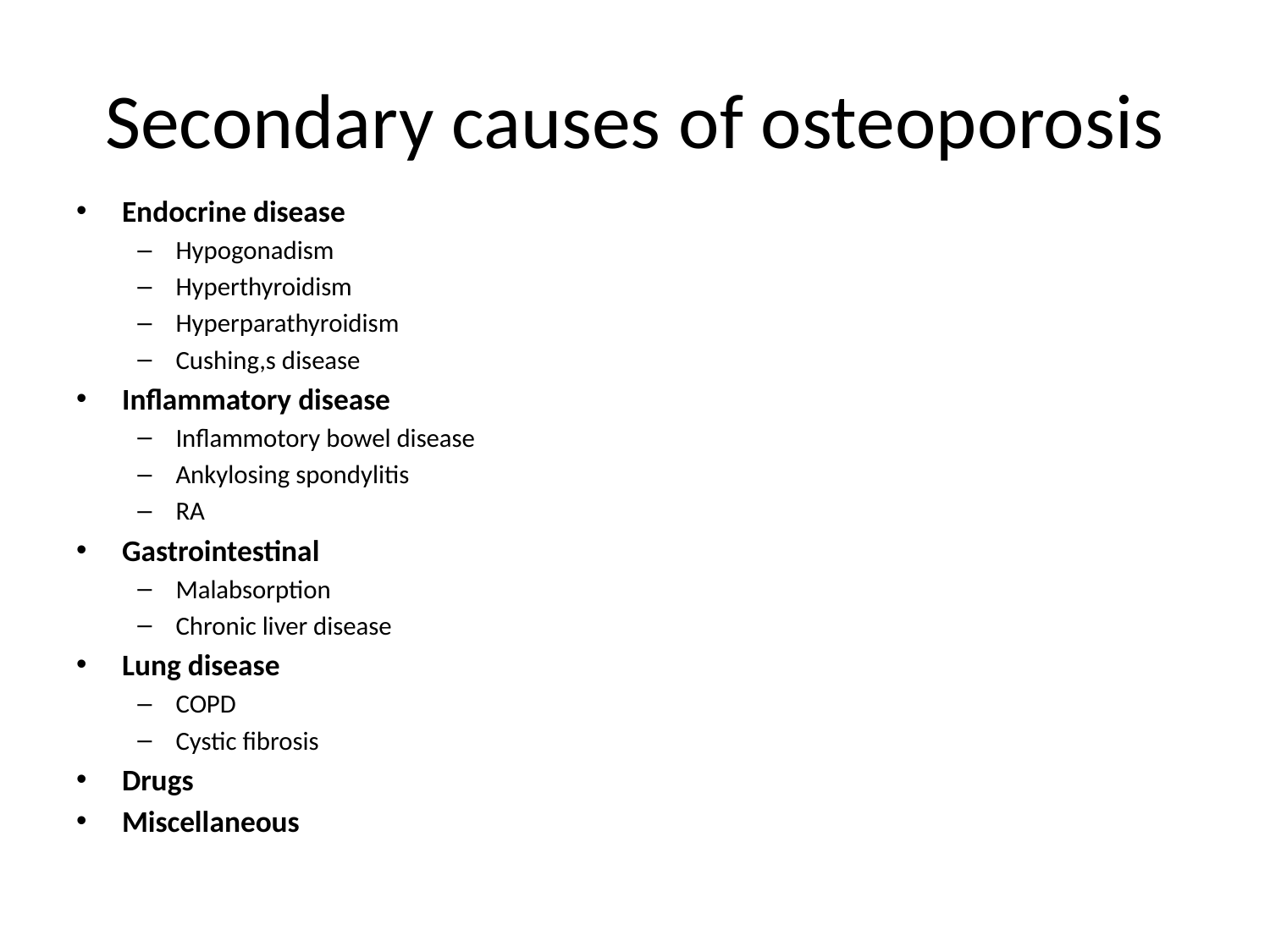

# Secondary causes of osteoporosis
Endocrine disease
Hypogonadism
Hyperthyroidism
Hyperparathyroidism
Cushing,s disease
Inflammatory disease
Inflammotory bowel disease
Ankylosing spondylitis
RA
Gastrointestinal
Malabsorption
Chronic liver disease
Lung disease
COPD
Cystic fibrosis
Drugs
Miscellaneous